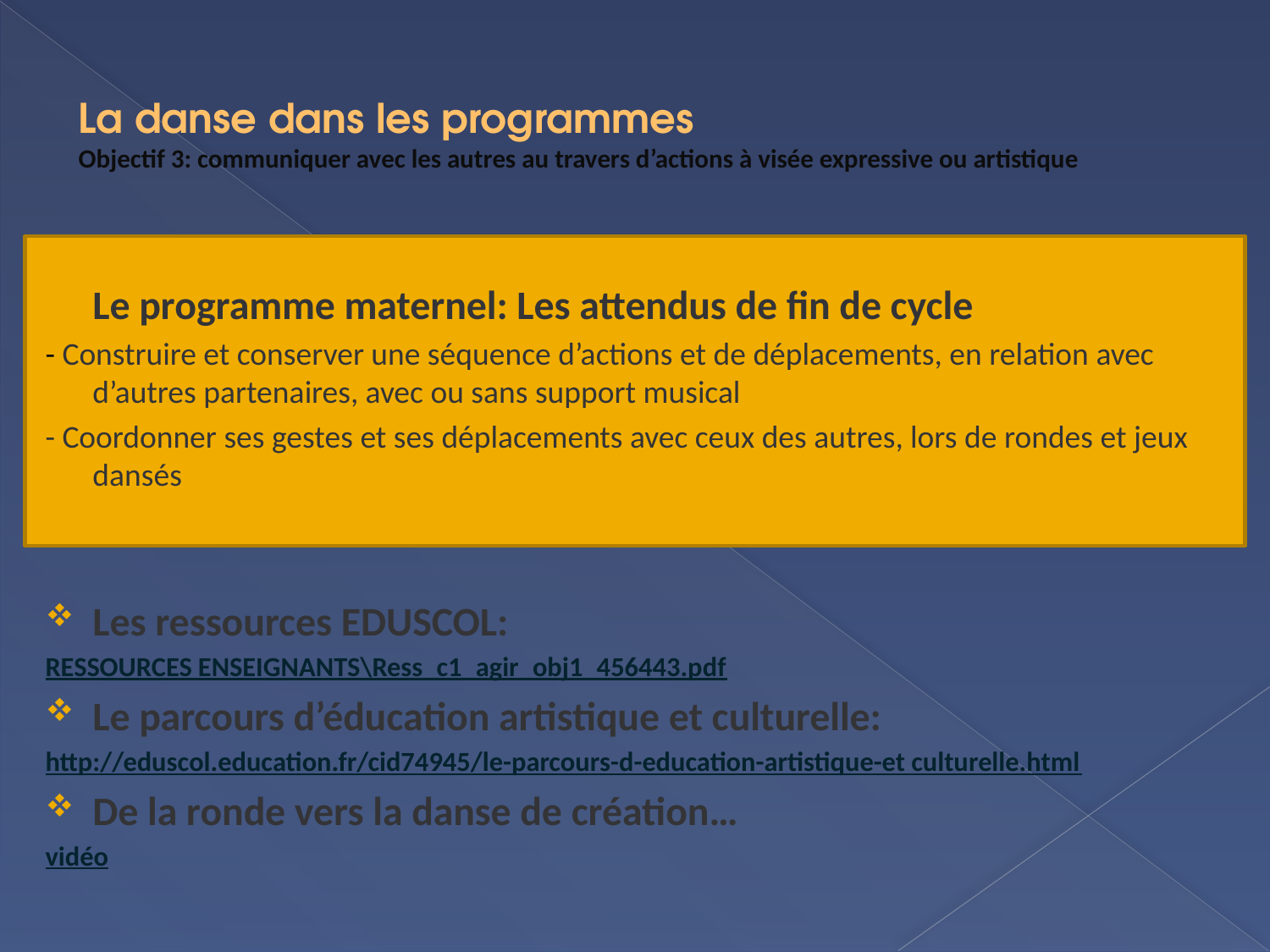

# La danse dans les programmes Objectif 3: communiquer avec les autres au travers d’actions à visée expressive ou artistique

Le programme maternel: Les attendus de fin de cycle
- Construire et conserver une séquence d’actions et de déplacements, en relation avec d’autres partenaires, avec ou sans support musical
- Coordonner ses gestes et ses déplacements avec ceux des autres, lors de rondes et jeux dansés

Les ressources EDUSCOL:
RESSOURCES ENSEIGNANTS\Ress_c1_agir_obj1_456443.pdf
Le parcours d’éducation artistique et culturelle:
http://eduscol.education.fr/cid74945/le-parcours-d-education-artistique-et culturelle.html
De la ronde vers la danse de création…
vidéo